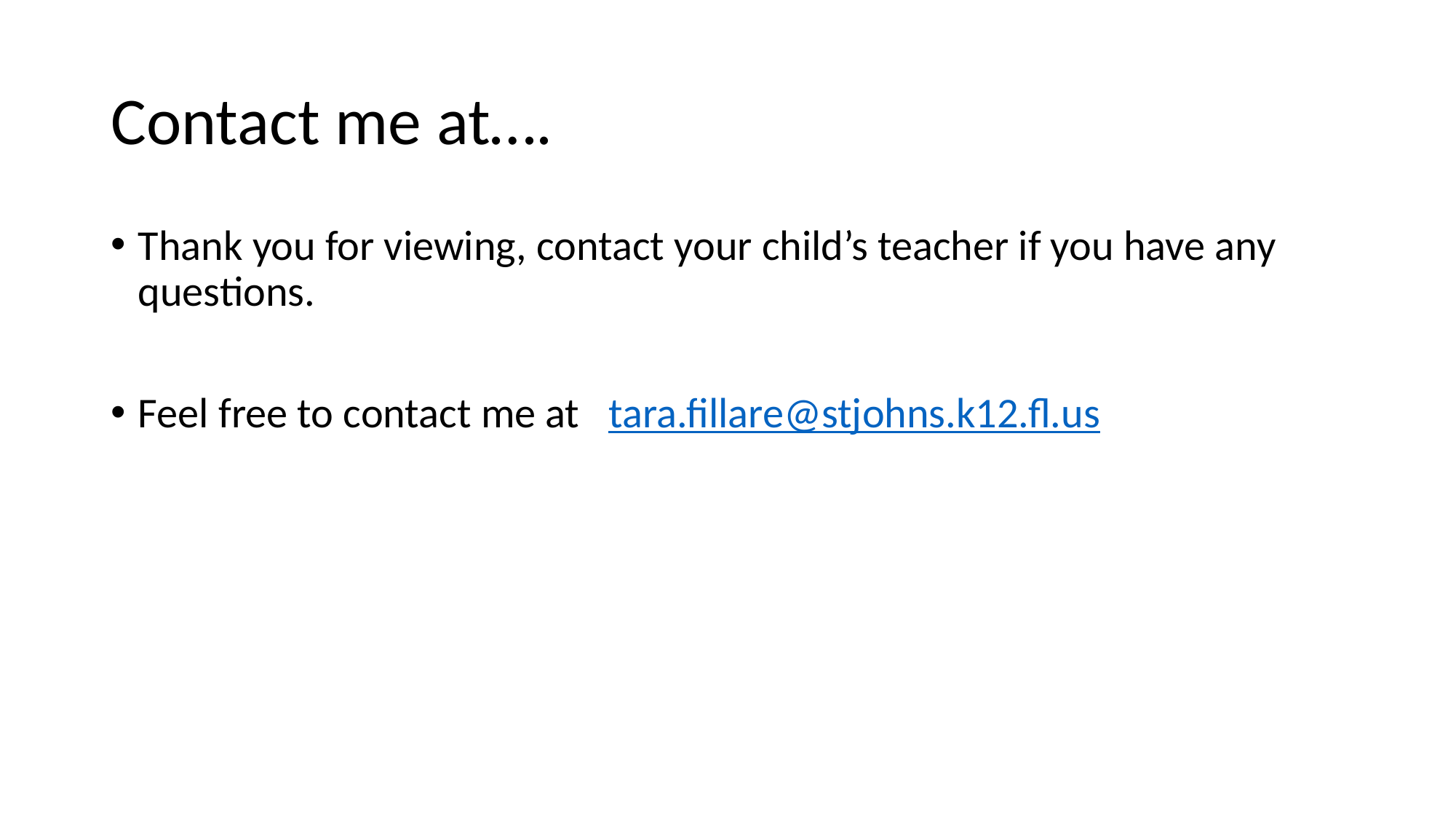

# Contact me at….
Thank you for viewing, contact your child’s teacher if you have any questions.

Feel free to contact me at   tara.fillare@stjohns.k12.fl.us